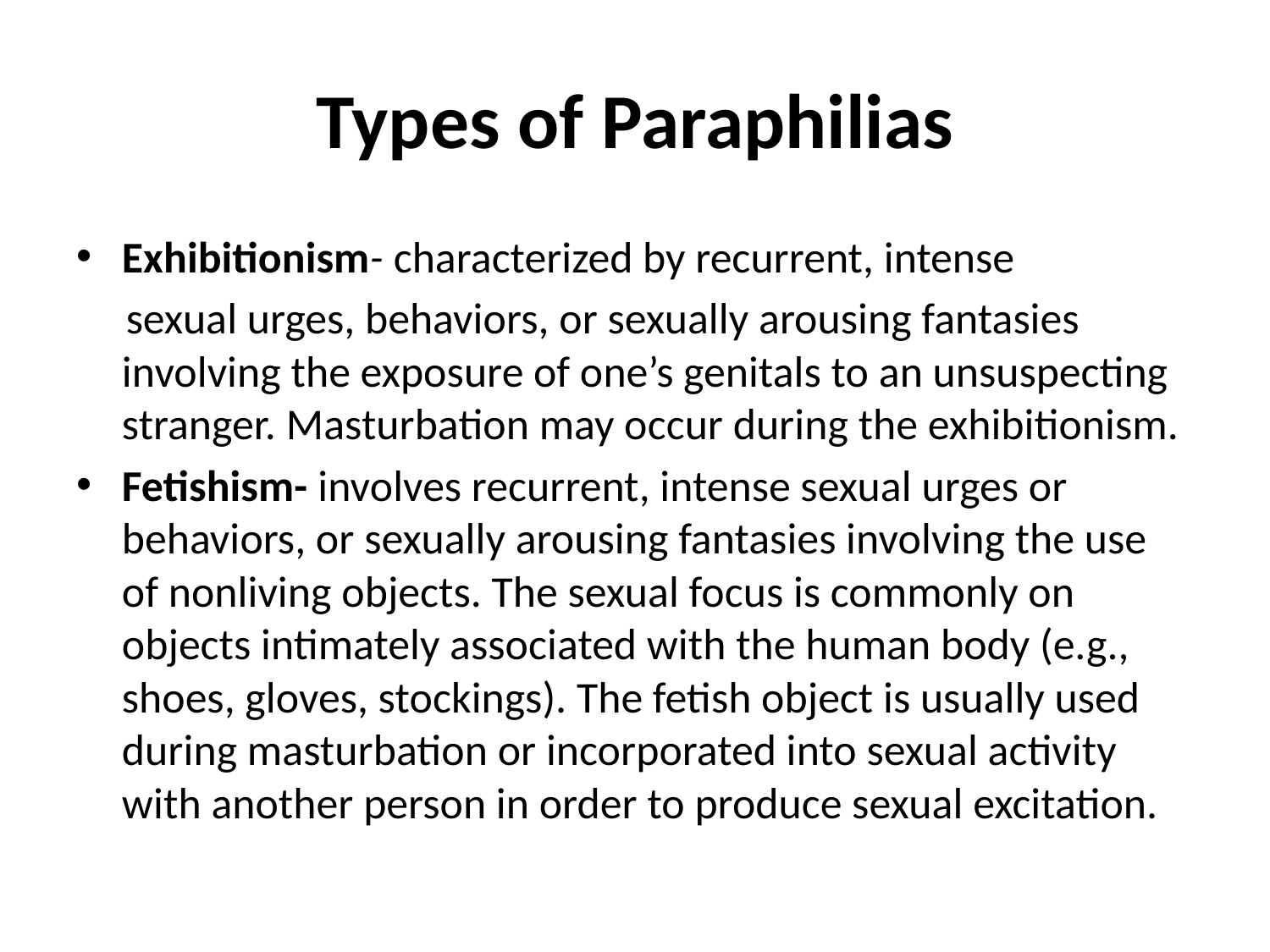

# Types of Paraphilias
Exhibitionism- characterized by recurrent, intense
     sexual urges, behaviors, or sexually arousing fantasies involving the exposure of one’s genitals to an unsuspecting stranger. Masturbation may occur during the exhibitionism.
Fetishism- involves recurrent, intense sexual urges or behaviors, or sexually arousing fantasies involving the use of nonliving objects. The sexual focus is commonly on objects intimately associated with the human body (e.g., shoes, gloves, stockings). The fetish object is usually used during masturbation or incorporated into sexual activity with another person in order to produce sexual excitation.